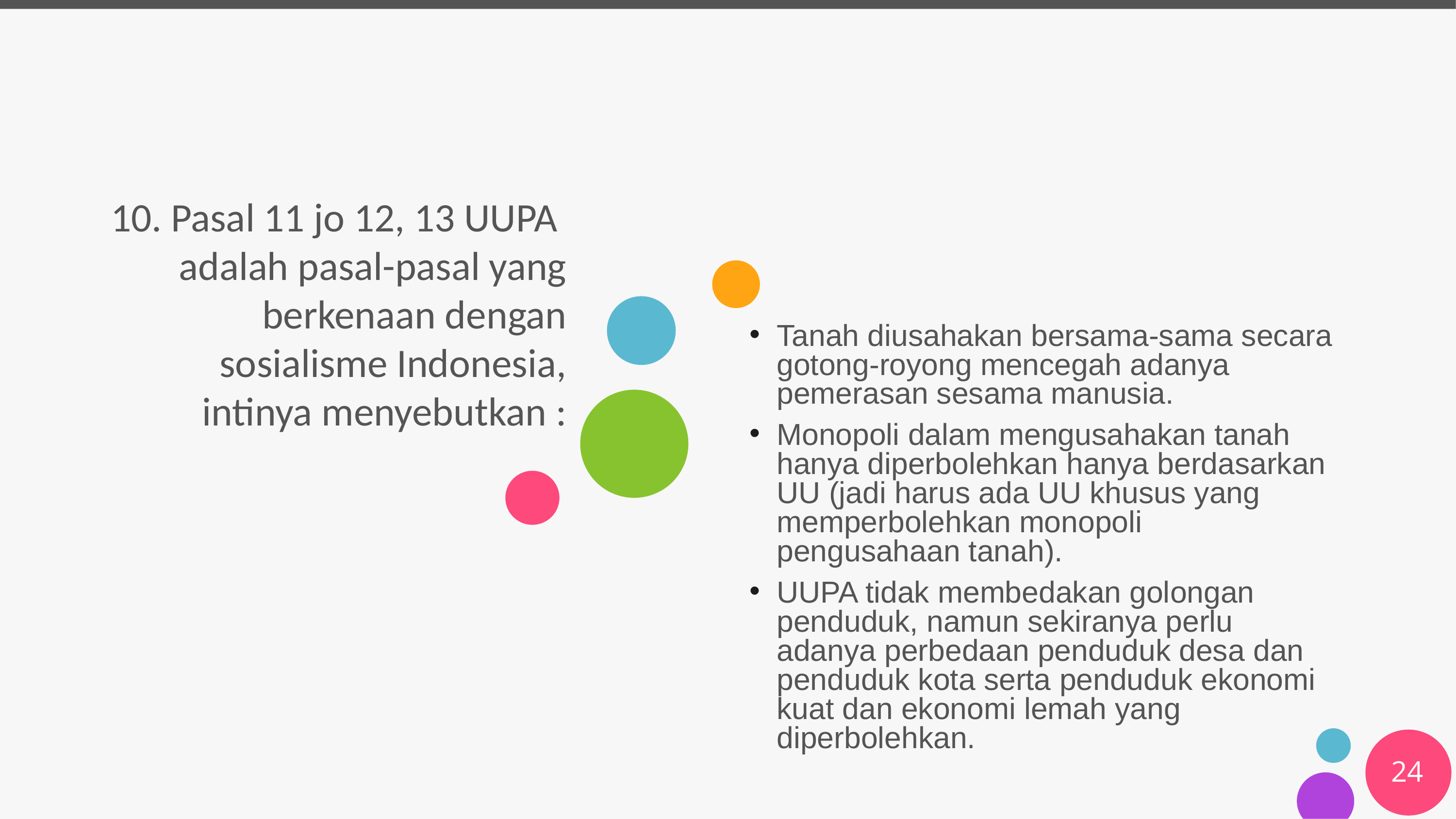

# 10. Pasal 11 jo 12, 13 UUPA  adalah pasal-pasal yang berkenaan dengan sosialisme Indonesia, intinya menyebutkan :
Tanah diusahakan bersama-sama secara gotong-royong mencegah adanya pemerasan sesama manusia.
Monopoli dalam mengusahakan tanah hanya diperbolehkan hanya berdasarkan UU (jadi harus ada UU khusus yang memperbolehkan monopoli pengusahaan tanah).
UUPA tidak membedakan golongan penduduk, namun sekiranya perlu adanya perbedaan penduduk desa dan penduduk kota serta penduduk ekonomi kuat dan ekonomi lemah yang diperbolehkan.
24